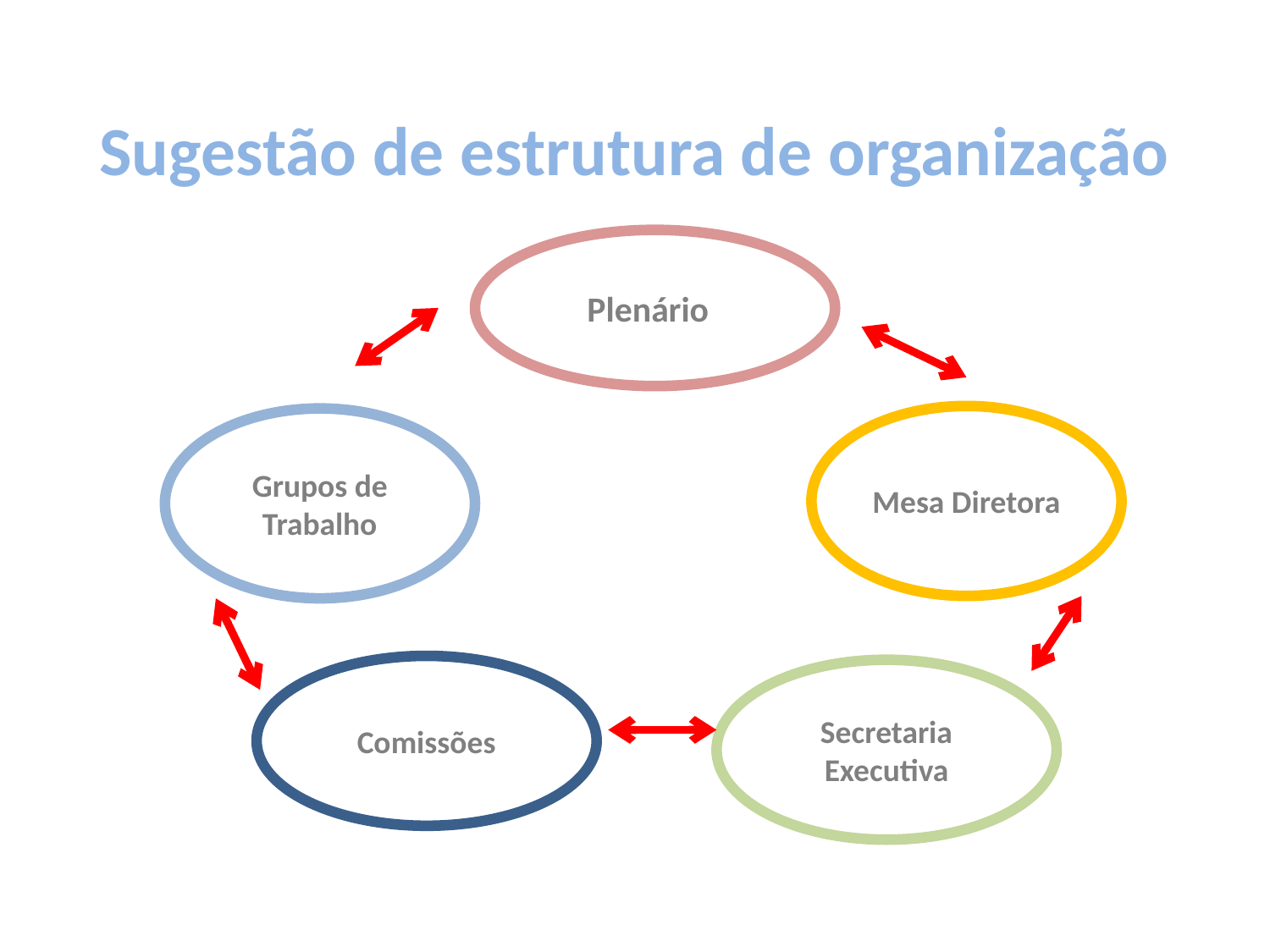

# Sugestão de estrutura de organização

   Plenárioári
Mesa Diretora
Grupos de
Trabalho
Comissões
Secretaria Executiva